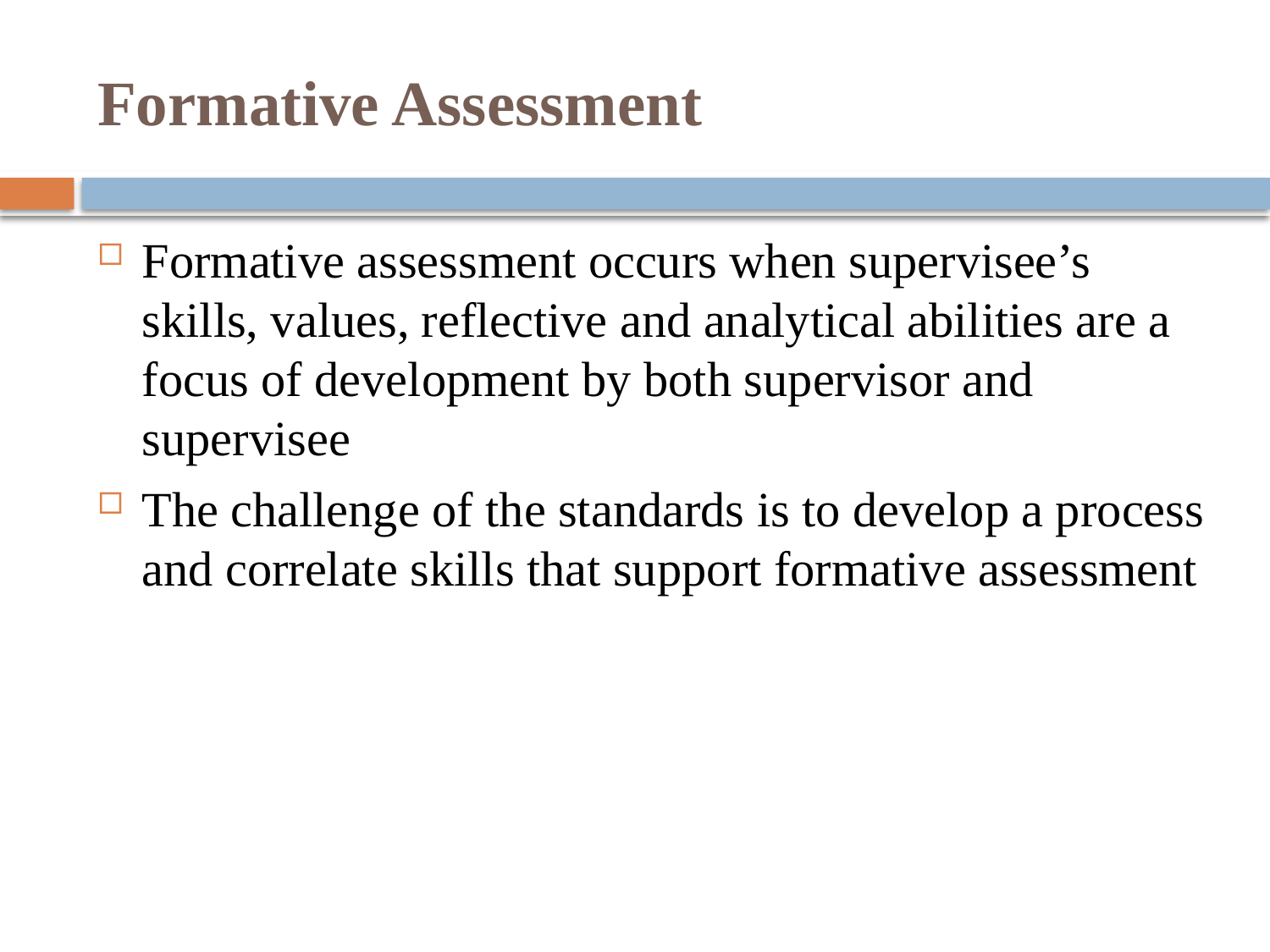

# Formative Assessment
Formative assessment occurs when supervisee’s skills, values, reflective and analytical abilities are a focus of development by both supervisor and supervisee
The challenge of the standards is to develop a process and correlate skills that support formative assessment